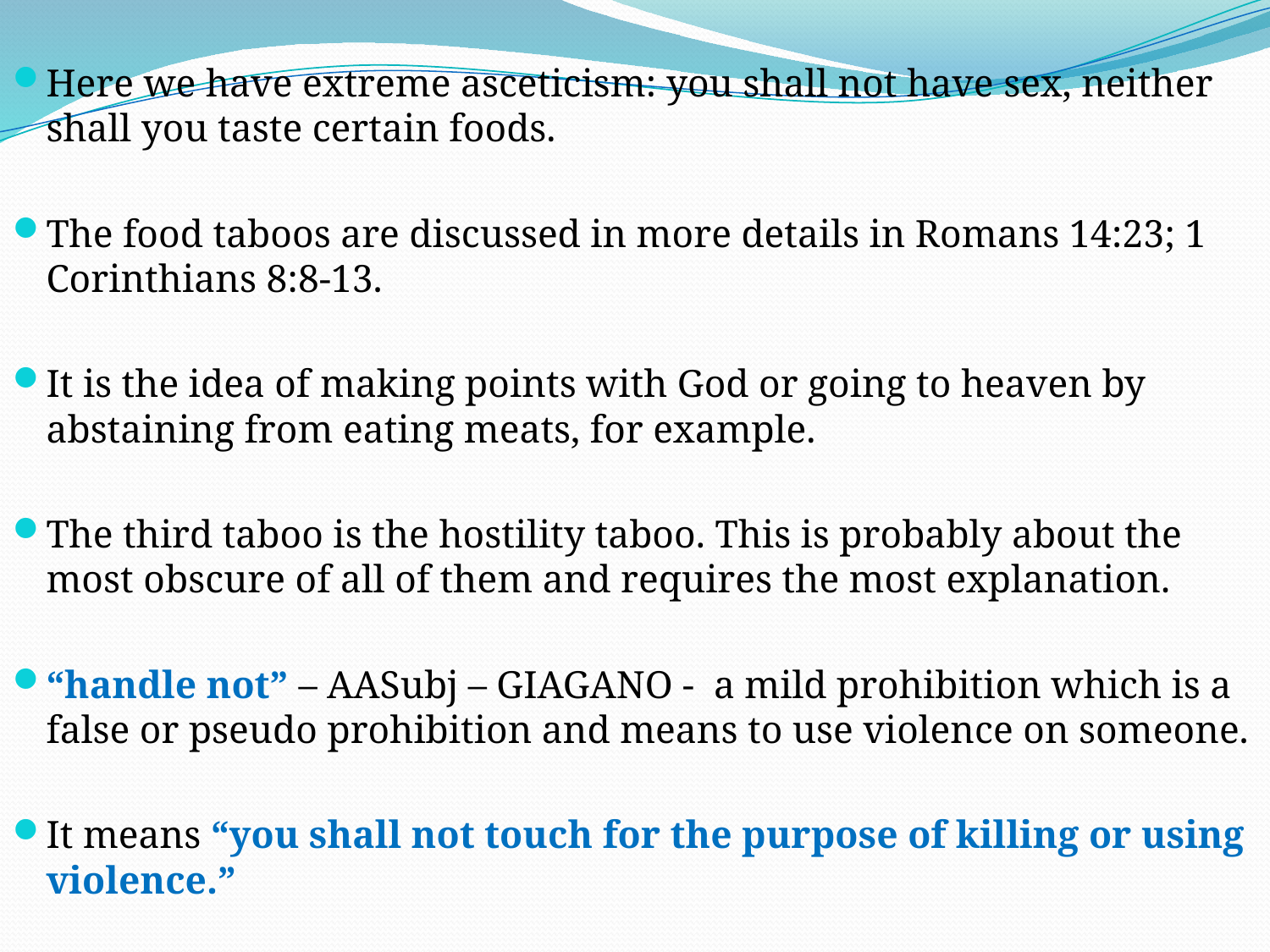

Here we have extreme asceticism: you shall not have sex, neither shall you taste certain foods.

The food taboos are discussed in more details in Romans 14:23; 1 Corinthians 8:8-13.

It is the idea of making points with God or going to heaven by abstaining from eating meats, for example.

The third taboo is the hostility taboo. This is probably about the most obscure of all of them and requires the most explanation.

“handle not” – AASubj – GIAGANO -  a mild prohibition which is a false or pseudo prohibition and means to use violence on someone.

It means “you shall not touch for the purpose of killing or using violence.”